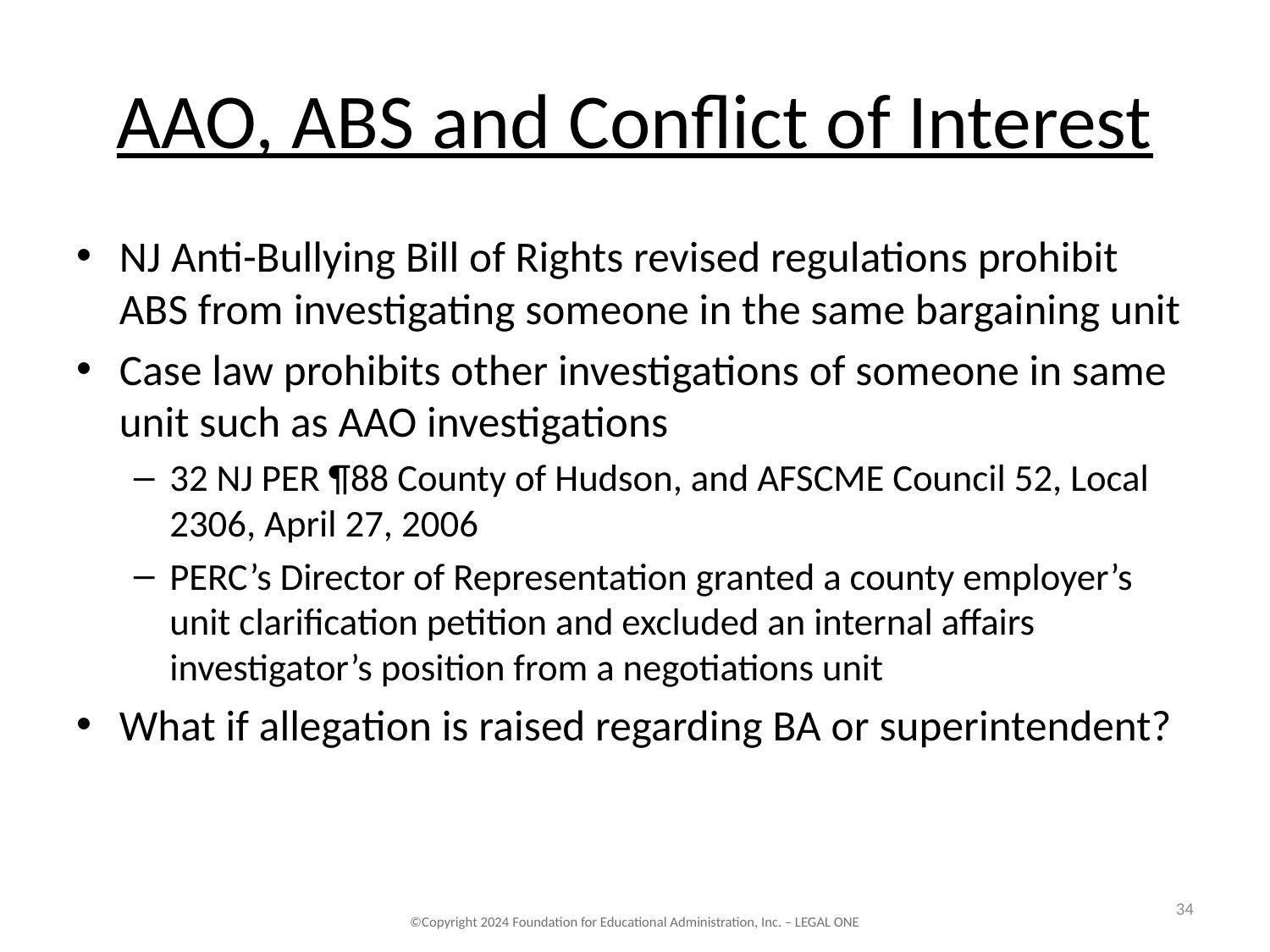

# AAO, ABS and Conflict of Interest
NJ Anti-Bullying Bill of Rights revised regulations prohibit ABS from investigating someone in the same bargaining unit
Case law prohibits other investigations of someone in same unit such as AAO investigations
32 NJ PER ¶88 County of Hudson, and AFSCME Council 52, Local 2306, April 27, 2006
PERC’s Director of Representation granted a county employer’s unit clarification petition and excluded an internal affairs investigator’s position from a negotiations unit
What if allegation is raised regarding BA or superintendent?
34